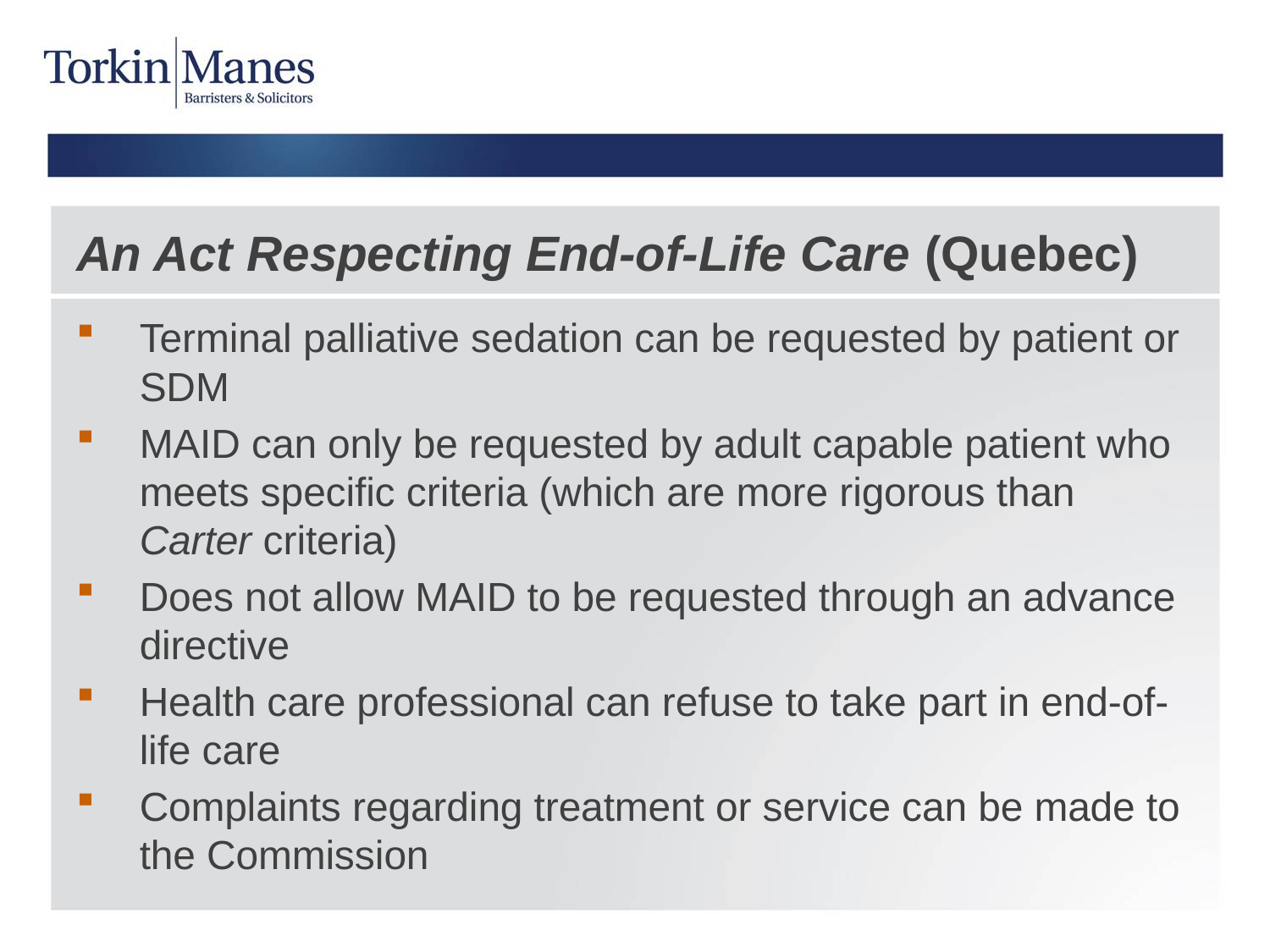

# An Act Respecting End-of-Life Care (Quebec)
Terminal palliative sedation can be requested by patient or SDM
MAID can only be requested by adult capable patient who meets specific criteria (which are more rigorous than Carter criteria)
Does not allow MAID to be requested through an advance directive
Health care professional can refuse to take part in end-of-life care
Complaints regarding treatment or service can be made to the Commission